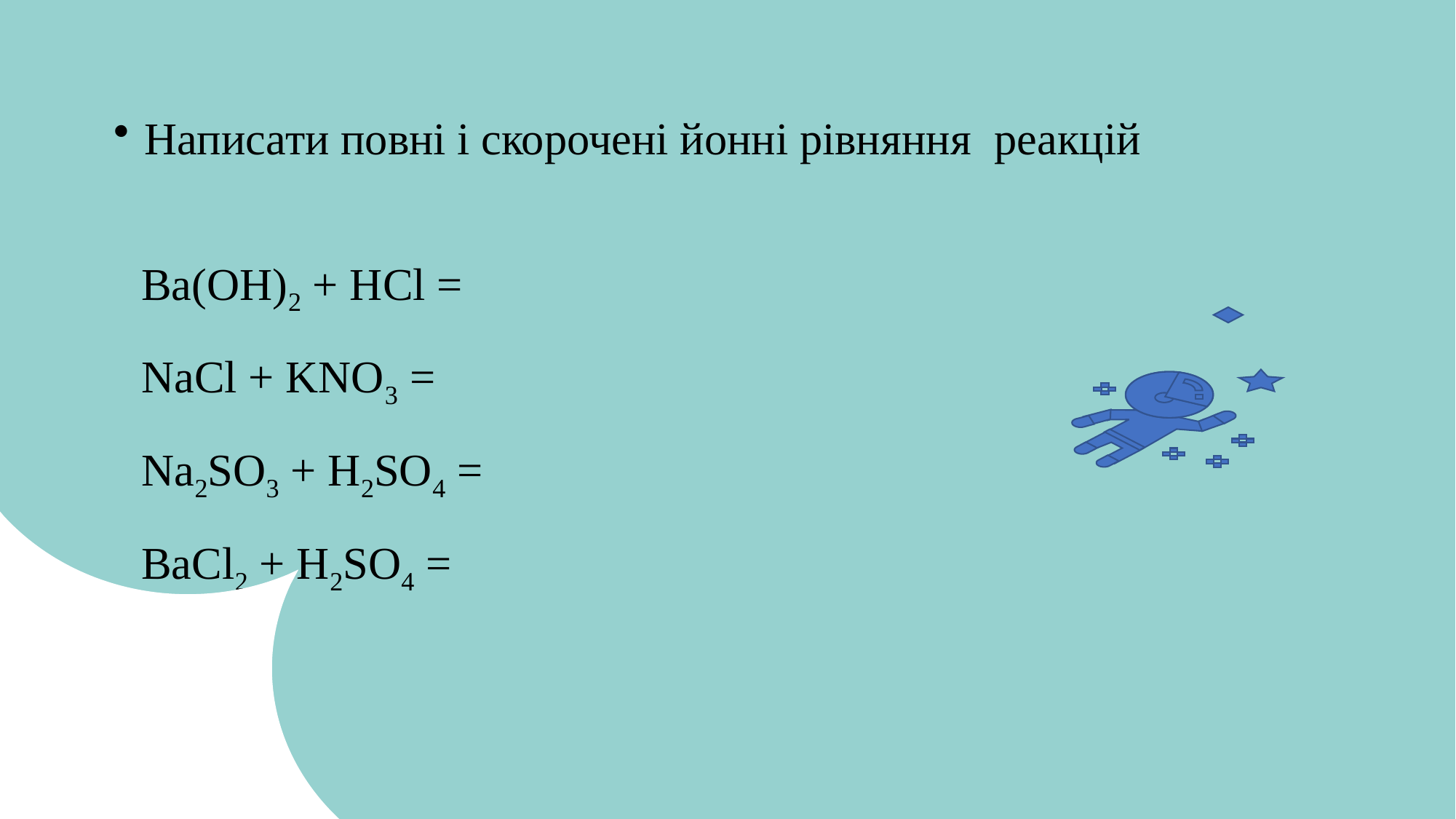

# Написати повні і скорочені йонні рівняння  реакцій
Ba(OH)2 + HCl =
NaCl + KNO3 =
Na2SO3 + H2SO4 =
BaCl2 + H2SO4 =